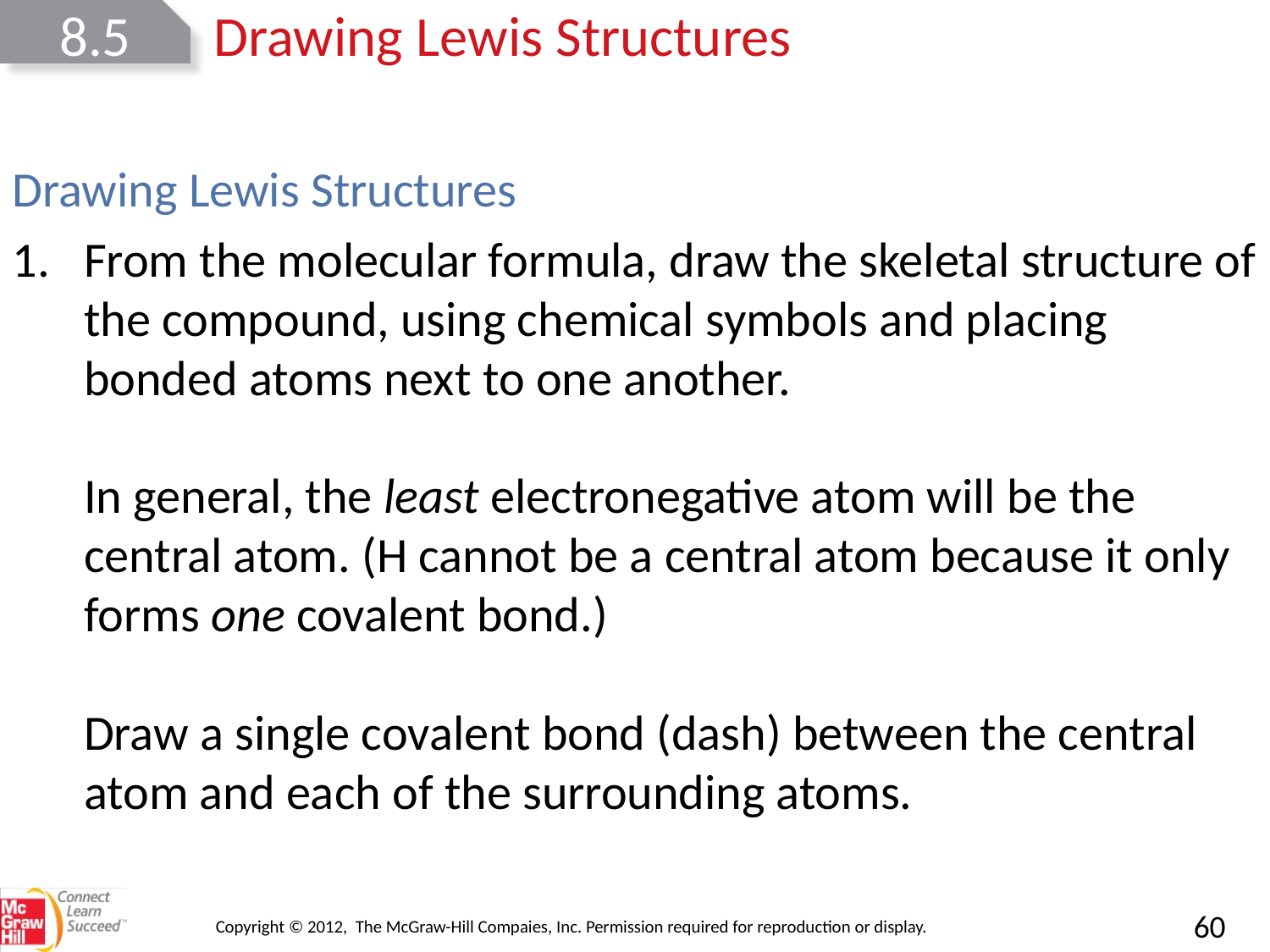

8.5
Drawing Lewis Structures
Drawing Lewis Structures

From the molecular formula, draw the skeletal structure of the compound, using chemical symbols and placing bonded atoms next to one another.
In general, the least electronegative atom will be the central atom. (H cannot be a central atom because it only forms one covalent bond.)
Draw a single covalent bond (dash) between the central atom and each of the surrounding atoms.

Copyright © 2012,  The McGraw-Hill Compaies, Inc. Permission required for reproduction or display.
60